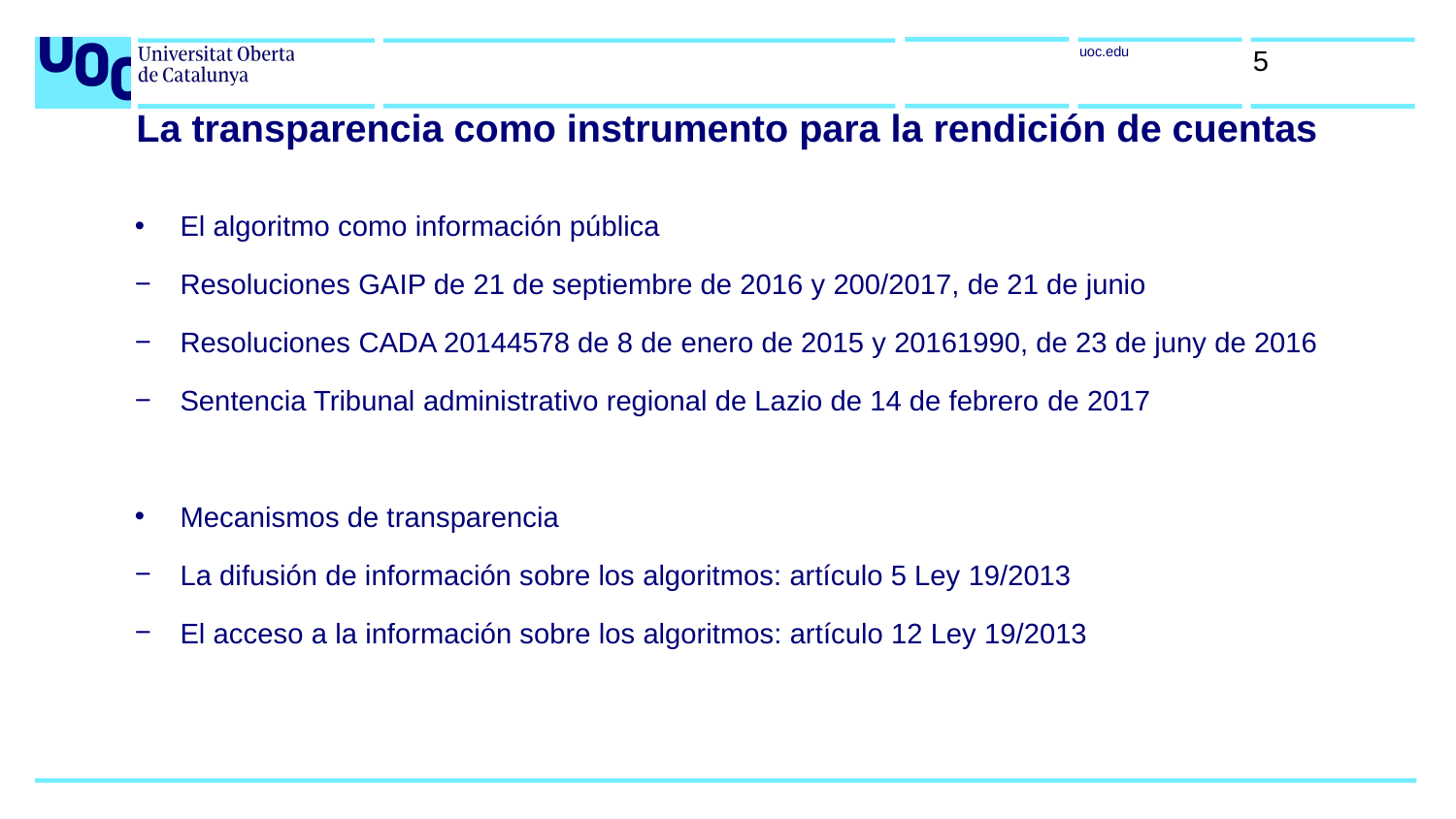

5
La transparencia como instrumento para la rendición de cuentas
El algoritmo como información pública
Resoluciones GAIP de 21 de septiembre de 2016 y 200/2017, de 21 de junio
Resoluciones CADA 20144578 de 8 de enero de 2015 y 20161990, de 23 de juny de 2016
Sentencia Tribunal administrativo regional de Lazio de 14 de febrero de 2017

Mecanismos de transparencia
La difusión de información sobre los algoritmos: artículo 5 Ley 19/2013
El acceso a la información sobre los algoritmos: artículo 12 Ley 19/2013